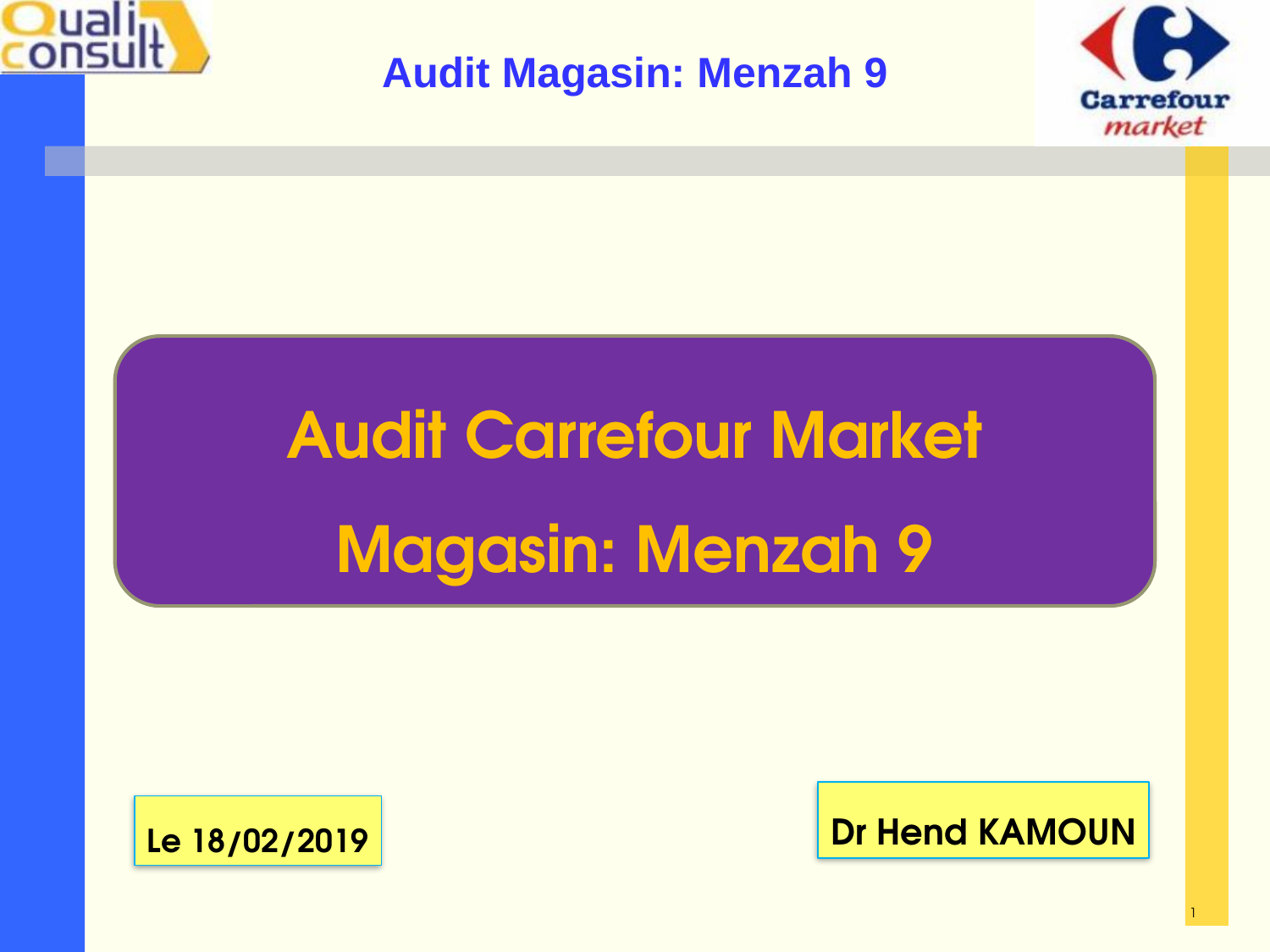

Audit Carrefour Market
Magasin: Menzah 9
Dr Hend KAMOUN
Le 18/02/2019